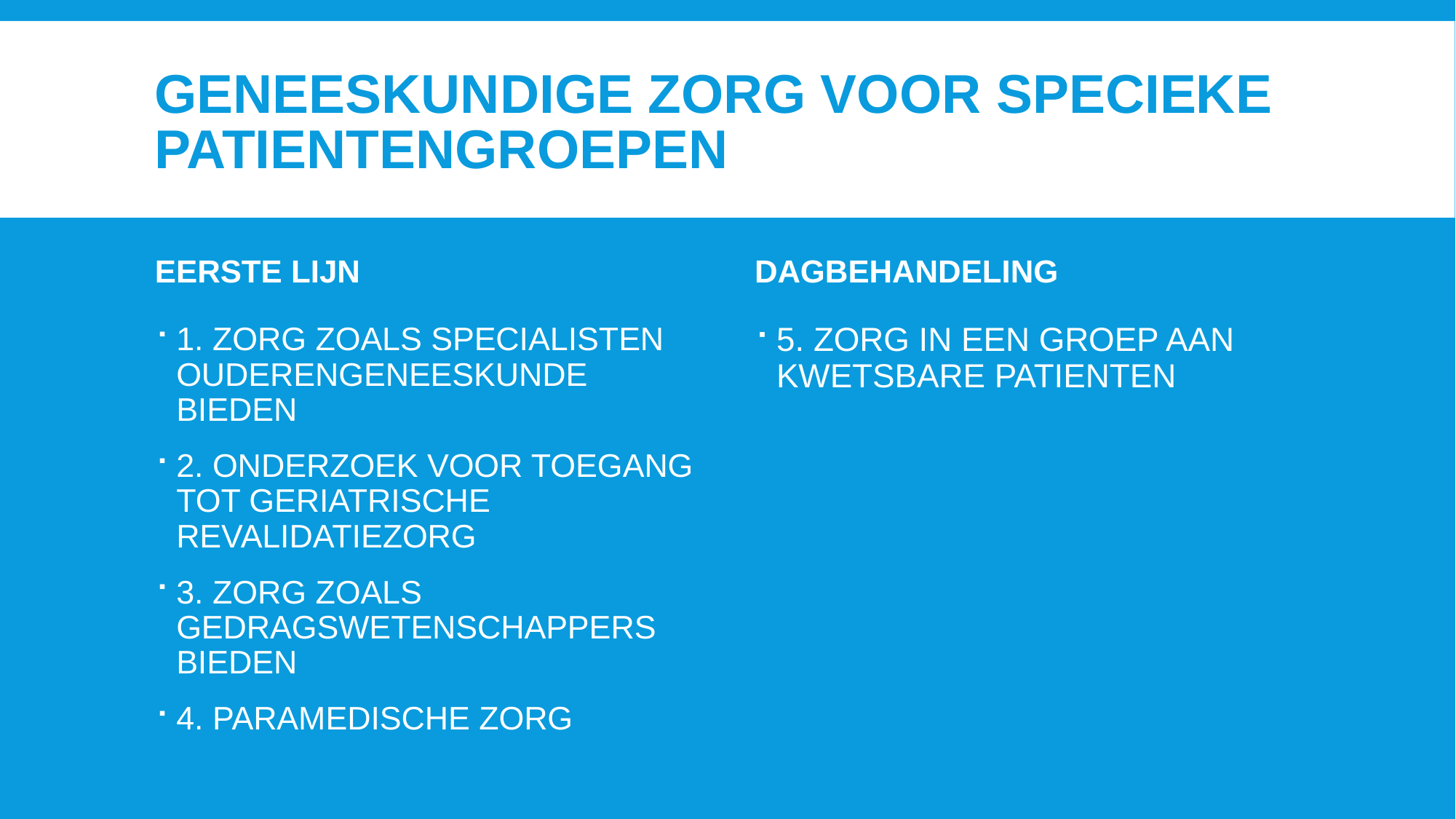

# Geneeskundige zorg voor Specieke Patientengroepen
EERSTE LIJN
DAGBEHANDELING
5. ZORG IN EEN GROEP AAN KWETSBARE PATIENTEN
1. ZORG ZOALS SPECIALISTEN OUDERENGENEESKUNDE BIEDEN
2. ONDERZOEK VOOR TOEGANG TOT GERIATRISCHE REVALIDATIEZORG
3. ZORG ZOALS GEDRAGSWETENSCHAPPERS BIEDEN
4. PARAMEDISCHE ZORG